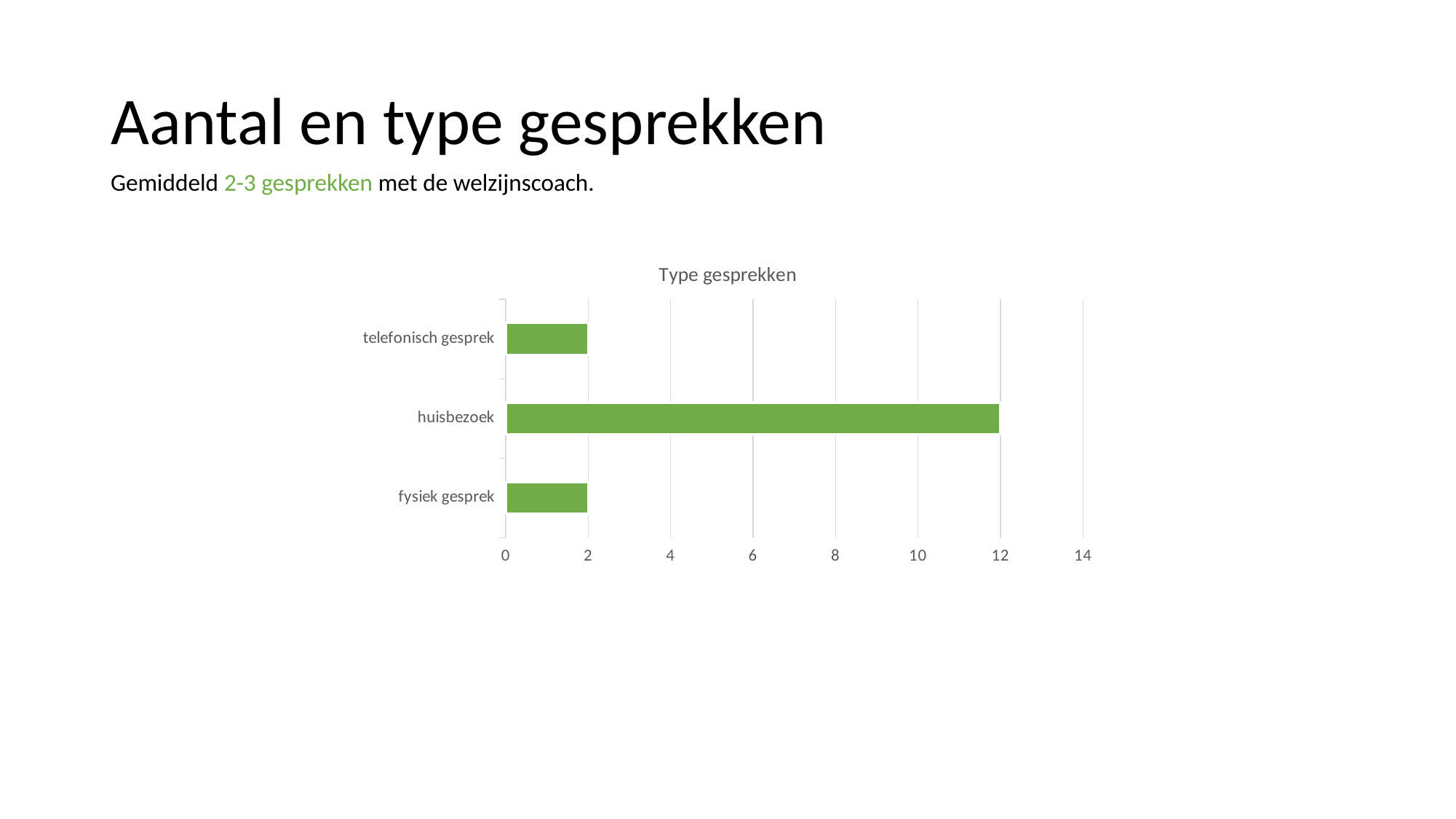

# Aantal en type gesprekken
Gemiddeld 2-3 gesprekken met de welzijnscoach.

### Chart: Type gesprekken

| Category | Totaal |
|---|---|
| fysiek gesprek | 2.0 |
| huisbezoek | 12.0 |
| telefonisch gesprek | 2.0 |